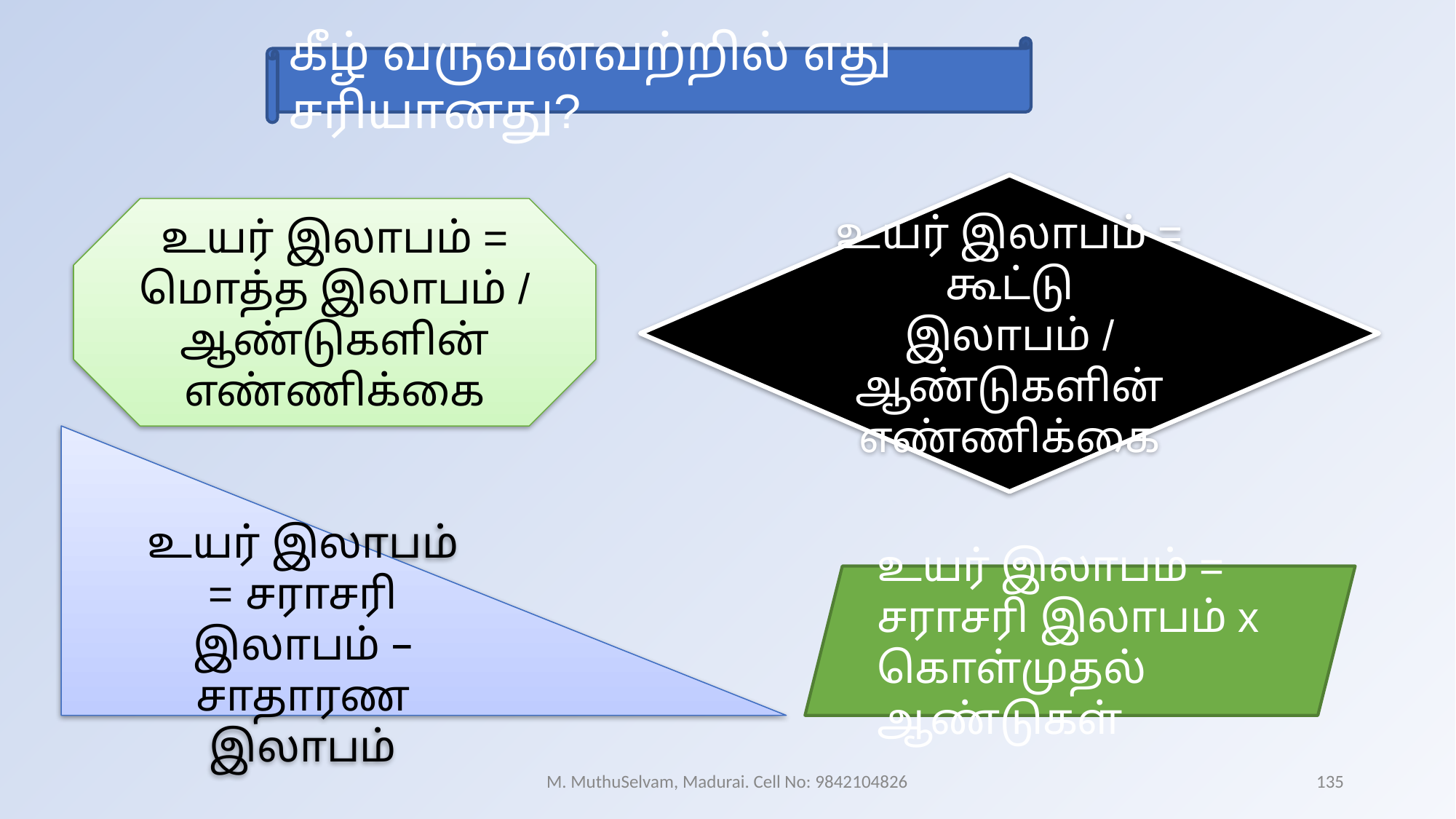

கீழ் வருவனவற்றில் எது சரியானது?
உயர் இலாபம் = கூட்டு இலாபம் / ஆண்டுகளின் எண்ணிக்கை
உயர் இலாபம் = மொத்த இலாபம் / ஆண்டுகளின் எண்ணிக்கை
உயர் இலாபம் = சராசரி இலாபம் – சாதாரண இலாபம்
உயர் இலாபம் = சராசரி இலாபம் x கொள்முதல் ஆண்டுகள்
M. MuthuSelvam, Madurai. Cell No: 9842104826
135